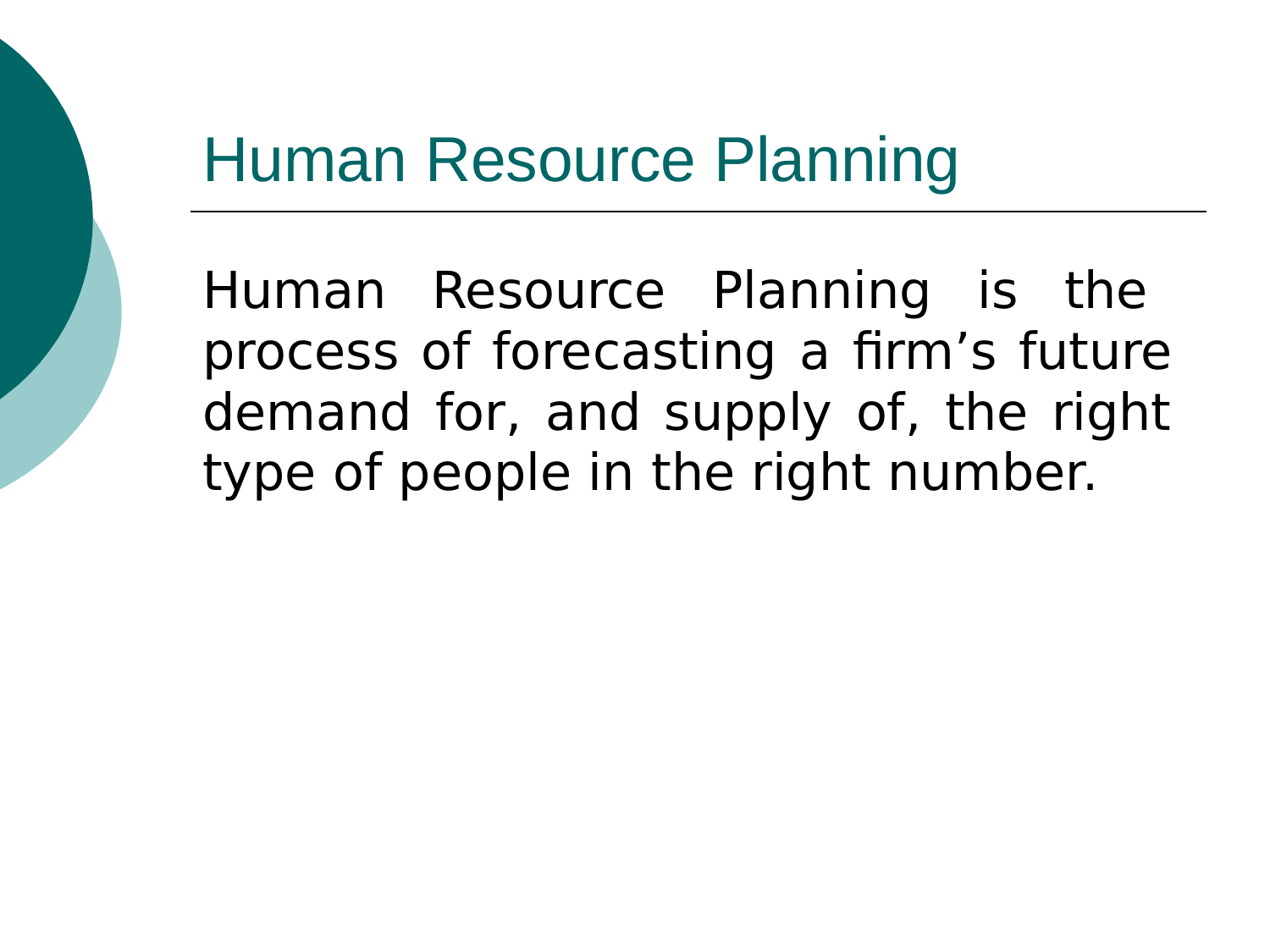

# Human Resource Planning
Human Resource Planning is the  process of forecasting a firm’s future  demand for, and supply of, the right  type of people in the right number.